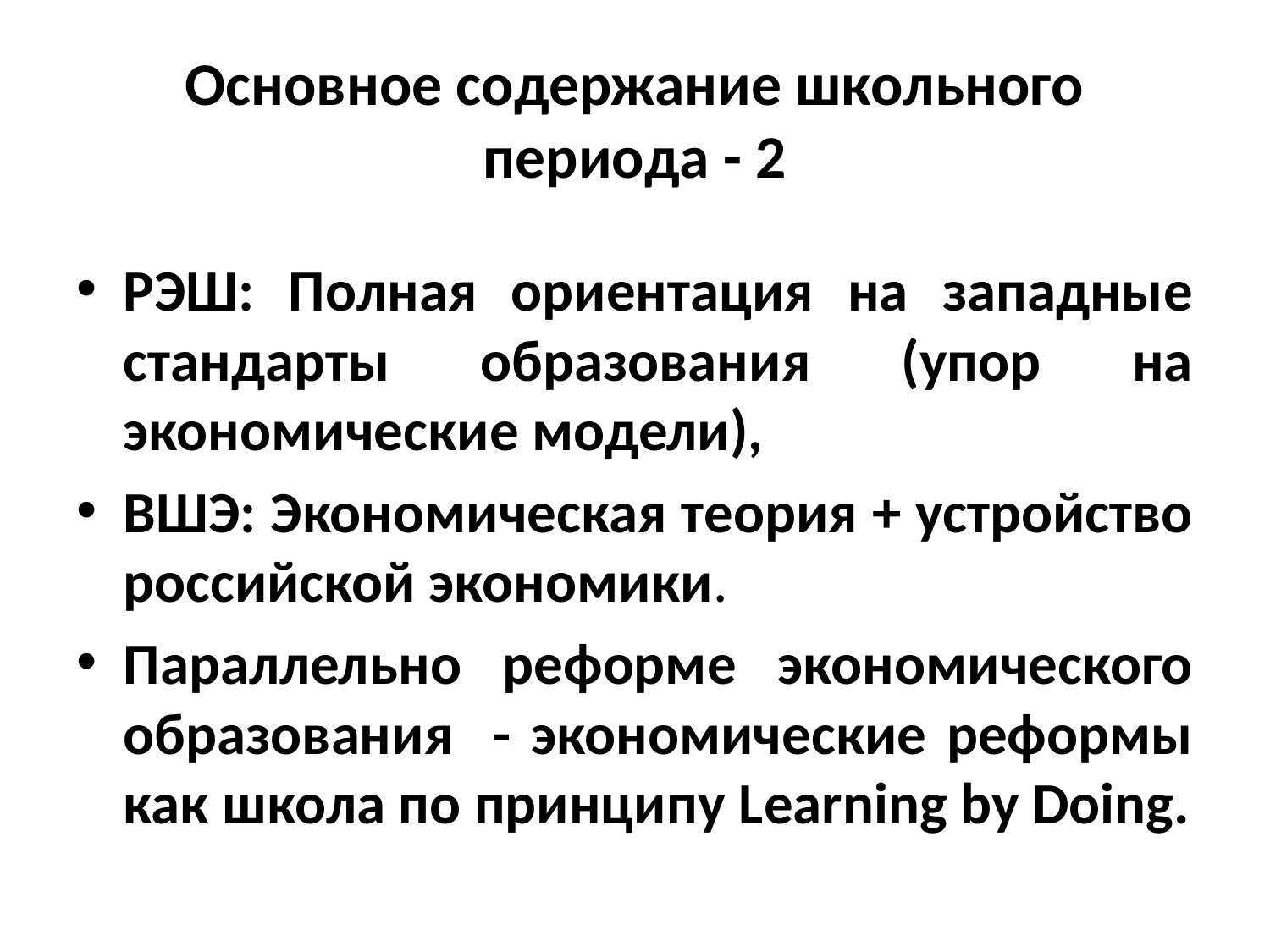

# Основное содержание школьного периода - 2
РЭШ: Полная ориентация на западные стандарты образования (упор на экономические модели),
ВШЭ: Экономическая теория + устройство российской экономики.
Параллельно реформе экономического образования  - экономические реформы как школа по принципу Learning by Doing.